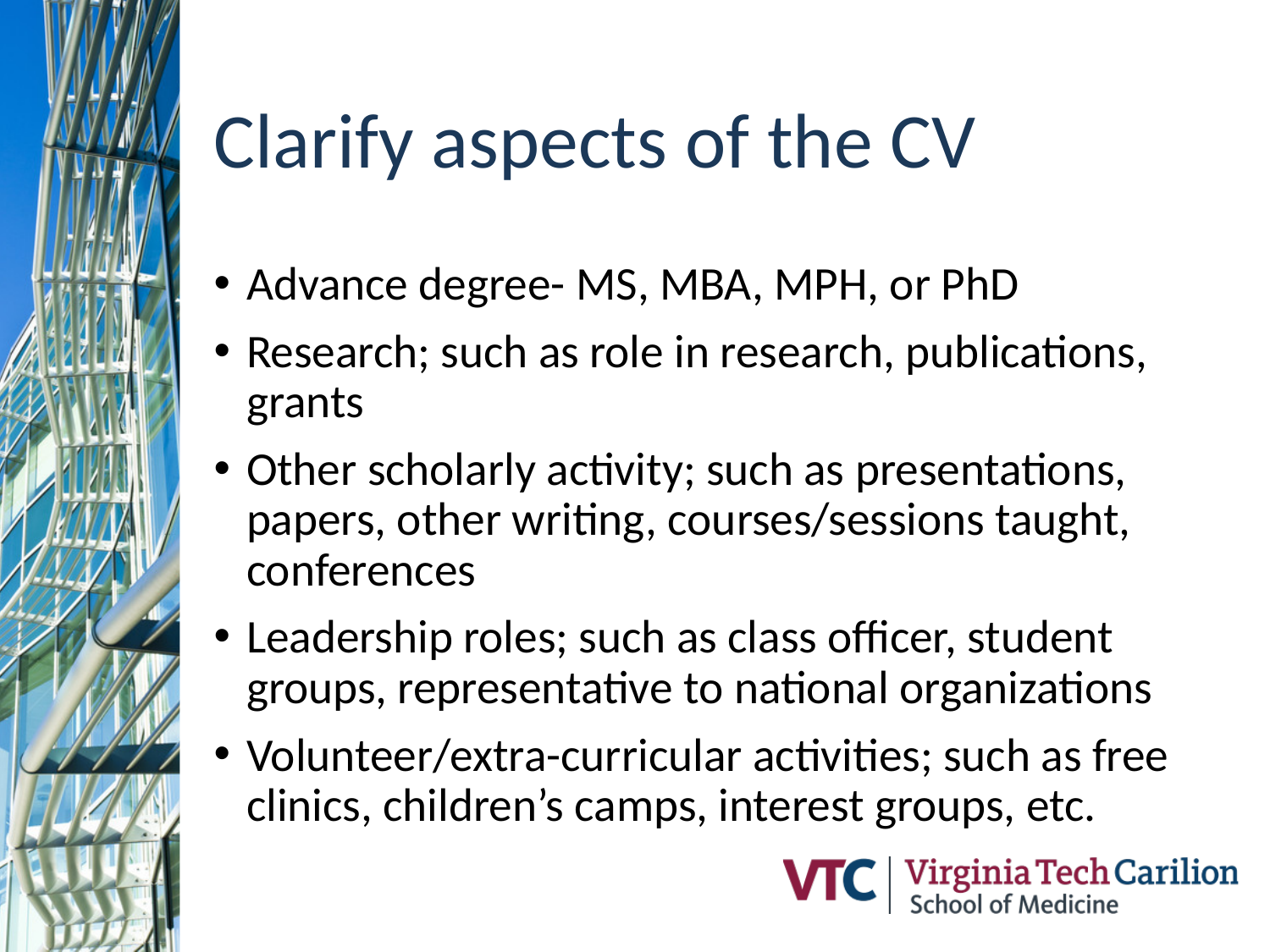

# Clarify aspects of the CV
Advance degree- MS, MBA, MPH, or PhD
Research; such as role in research, publications, grants
Other scholarly activity; such as presentations, papers, other writing, courses/sessions taught, conferences
Leadership roles; such as class officer, student groups, representative to national organizations
Volunteer/extra-curricular activities; such as free clinics, children’s camps, interest groups, etc.